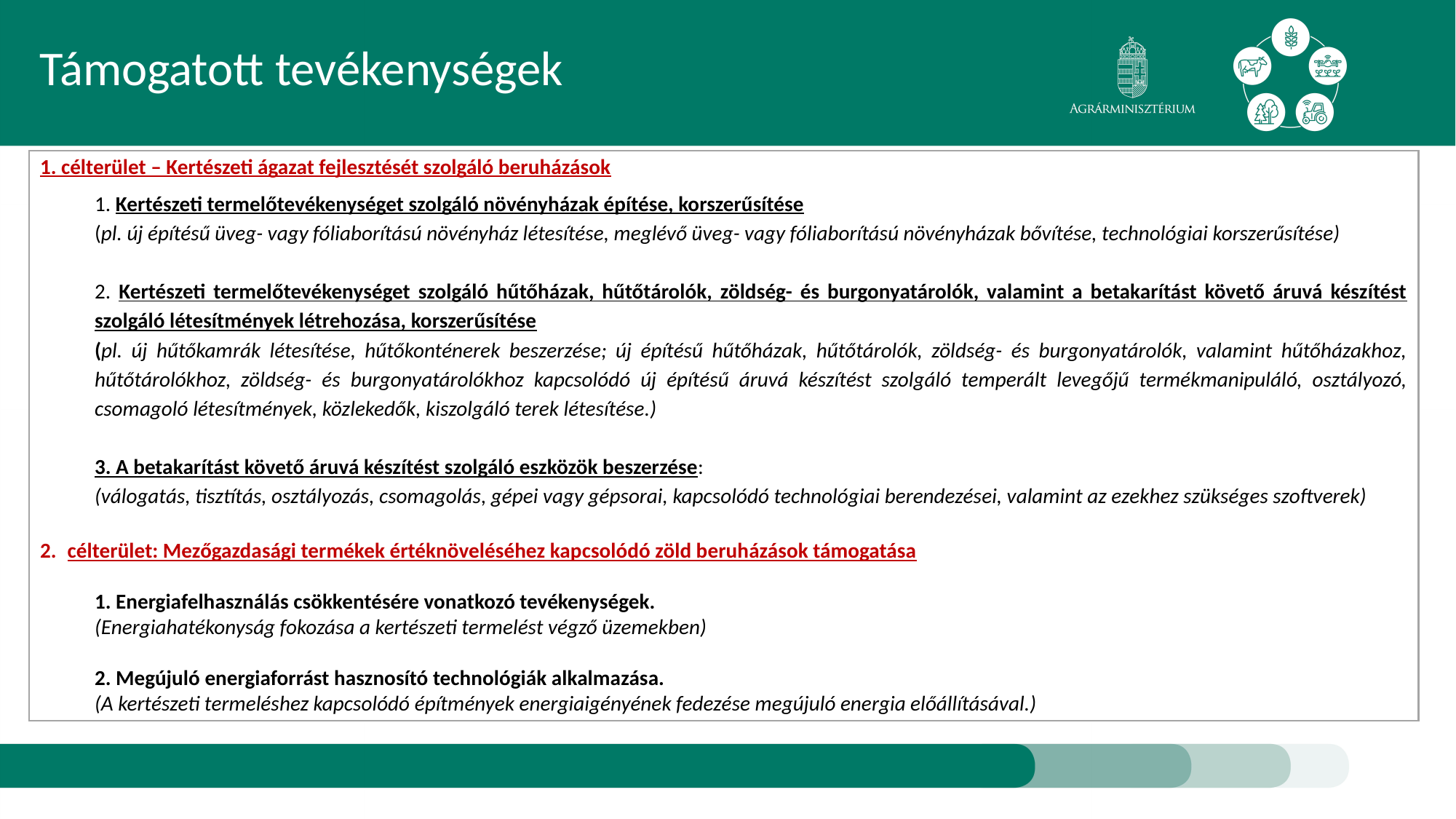

Támogatott tevékenységek

1. célterület – Kertészeti ágazat fejlesztését szolgáló beruházások
1. Kertészeti termelőtevékenységet szolgáló növényházak építése, korszerűsítése
(pl. új építésű üveg- vagy fóliaborítású növényház létesítése, meglévő üveg- vagy fóliaborítású növényházak bővítése, technológiai korszerűsítése)

2. Kertészeti termelőtevékenységet szolgáló hűtőházak, hűtőtárolók, zöldség- és burgonyatárolók, valamint a betakarítást követő áruvá készítést szolgáló létesítmények létrehozása, korszerűsítése
(pl. új hűtőkamrák létesítése, hűtőkonténerek beszerzése; új építésű hűtőházak, hűtőtárolók, zöldség- és burgonyatárolók, valamint hűtőházakhoz, hűtőtárolókhoz, zöldség- és burgonyatárolókhoz kapcsolódó új építésű áruvá készítést szolgáló temperált levegőjű termékmanipuláló, osztályozó, csomagoló létesítmények, közlekedők, kiszolgáló terek létesítése.)

3. A betakarítást követő áruvá készítést szolgáló eszközök beszerzése:
(válogatás, tisztítás, osztályozás, csomagolás, gépei vagy gépsorai, kapcsolódó technológiai berendezései, valamint az ezekhez szükséges szoftverek)

célterület: Mezőgazdasági termékek értéknöveléséhez kapcsolódó zöld beruházások támogatása

1. Energiafelhasználás csökkentésére vonatkozó tevékenységek.
(Energiahatékonyság fokozása a kertészeti termelést végző üzemekben)

2. Megújuló energiaforrást hasznosító technológiák alkalmazása.
(A kertészeti termeléshez kapcsolódó építmények energiaigényének fedezése megújuló energia előállításával.)